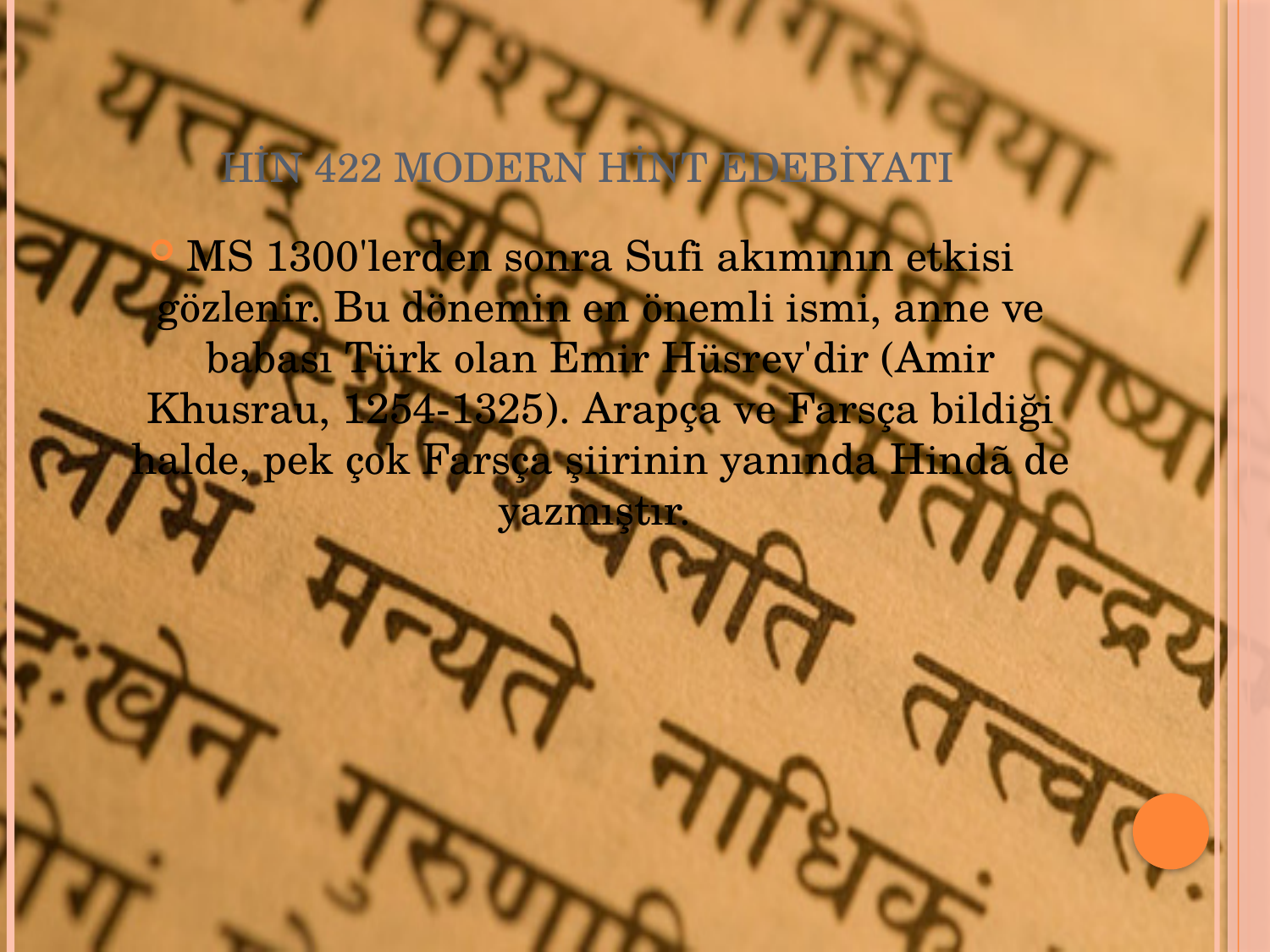

# HİN 422 MODERN HİNT EDEBİYATI
MS 1300'lerden sonra Sufi akımının etkisi gözlenir. Bu dönemin en önemli ismi, anne ve babası Türk olan Emir Hüsrev'dir (Amir Khusrau, 1254-1325). Arapça ve Farsça bildiği halde, pek çok Farsça şiirinin yanında Hindã de yazmıştır.